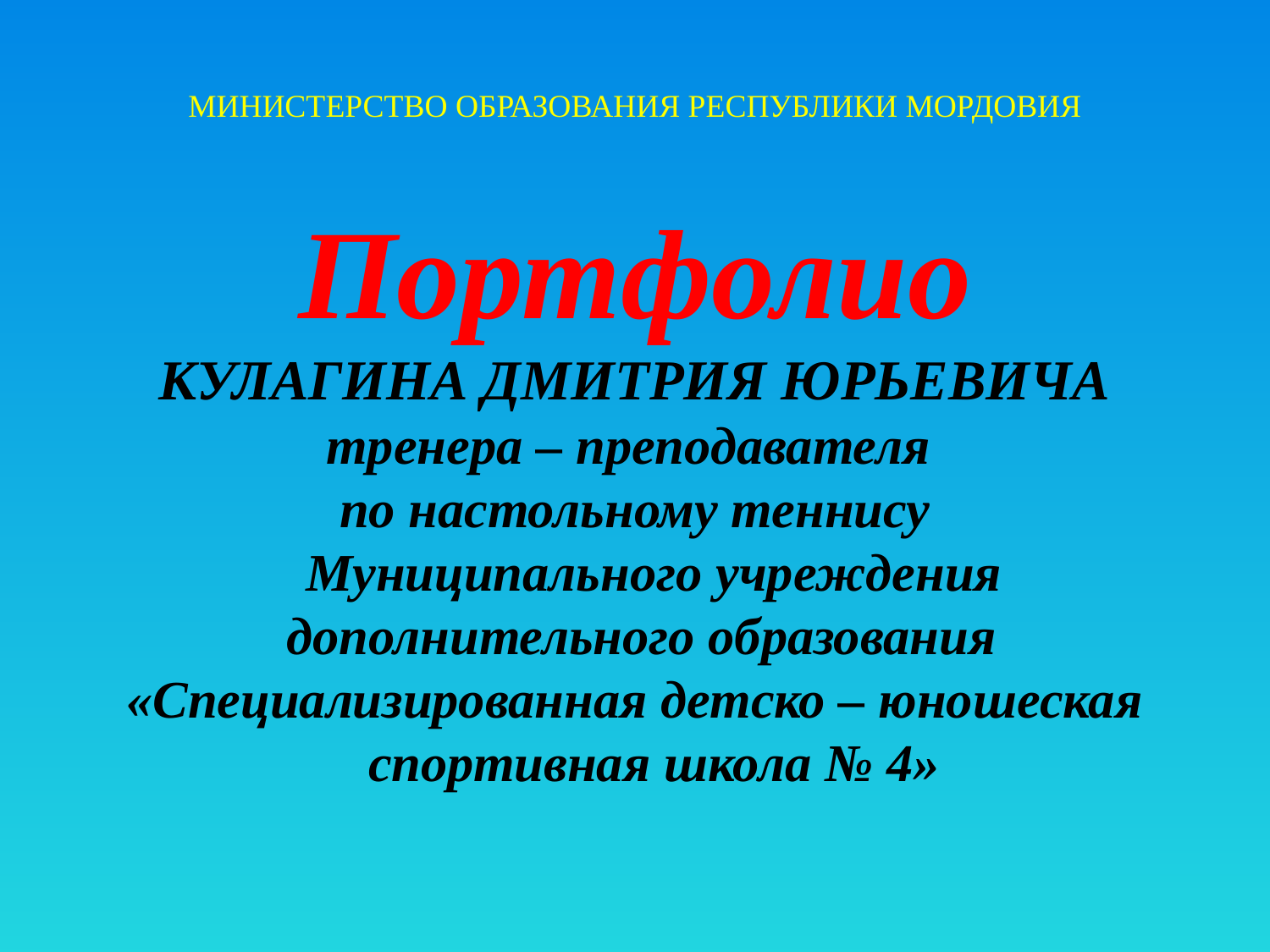

МИНИСТЕРСТВО ОБРАЗОВАНИЯ РЕСПУБЛИКИ МОРДОВИЯ

Портфолио
КУЛАГИНА ДМИТРИЯ ЮРЬЕВИЧА
тренера – преподавателя
по настольному теннису
Муниципального учреждения
 дополнительного образования
«Специализированная детско – юношеская спортивная школа № 4»